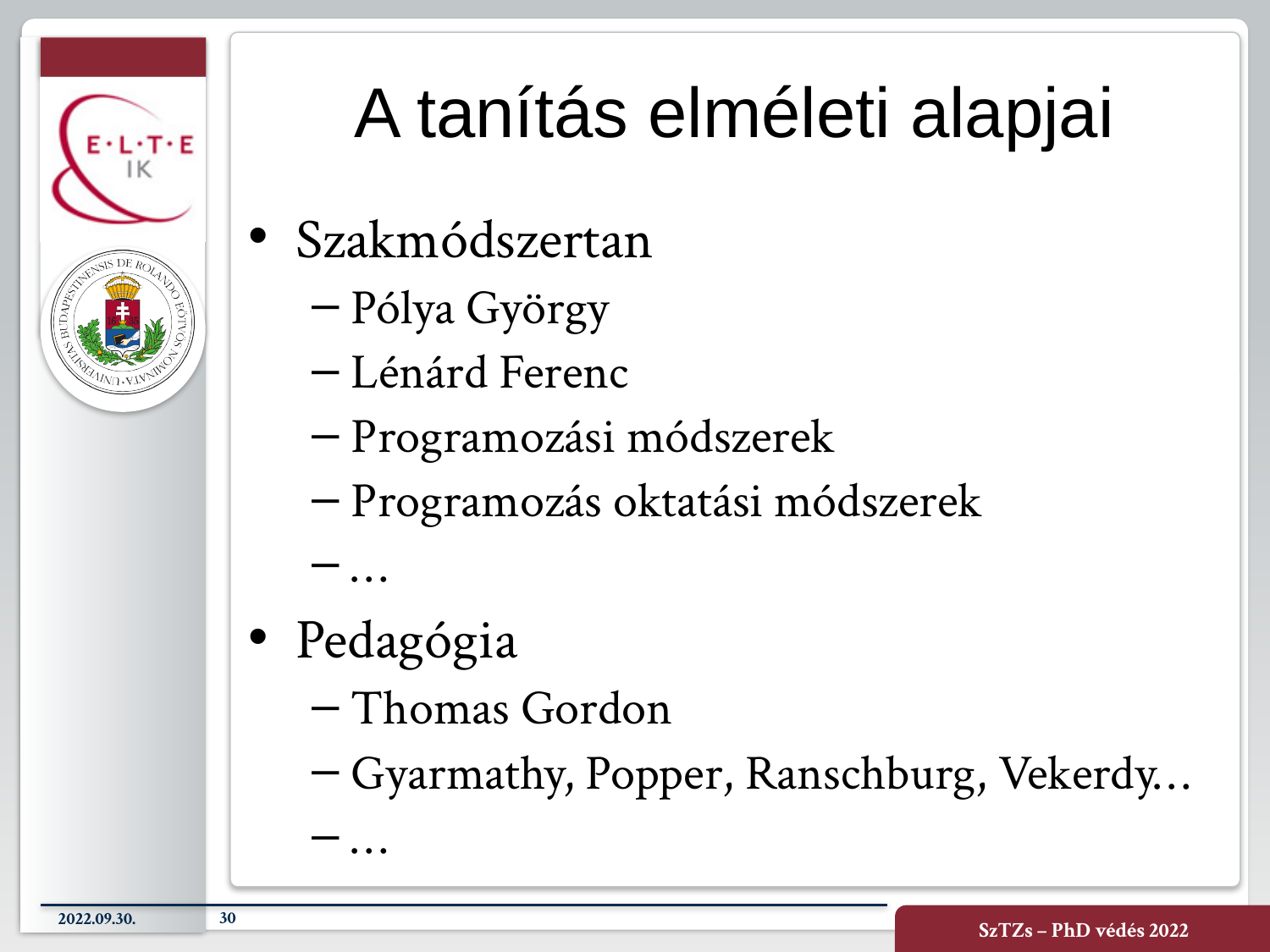

# A tanítás elméleti alapjai
Szakmódszertan
Pólya György
Lénárd Ferenc
Programozási módszerek
Programozás oktatási módszerek
…
Pedagógia
Thomas Gordon
Gyarmathy, Popper, Ranschburg, Vekerdy…
…
2022.09.30.